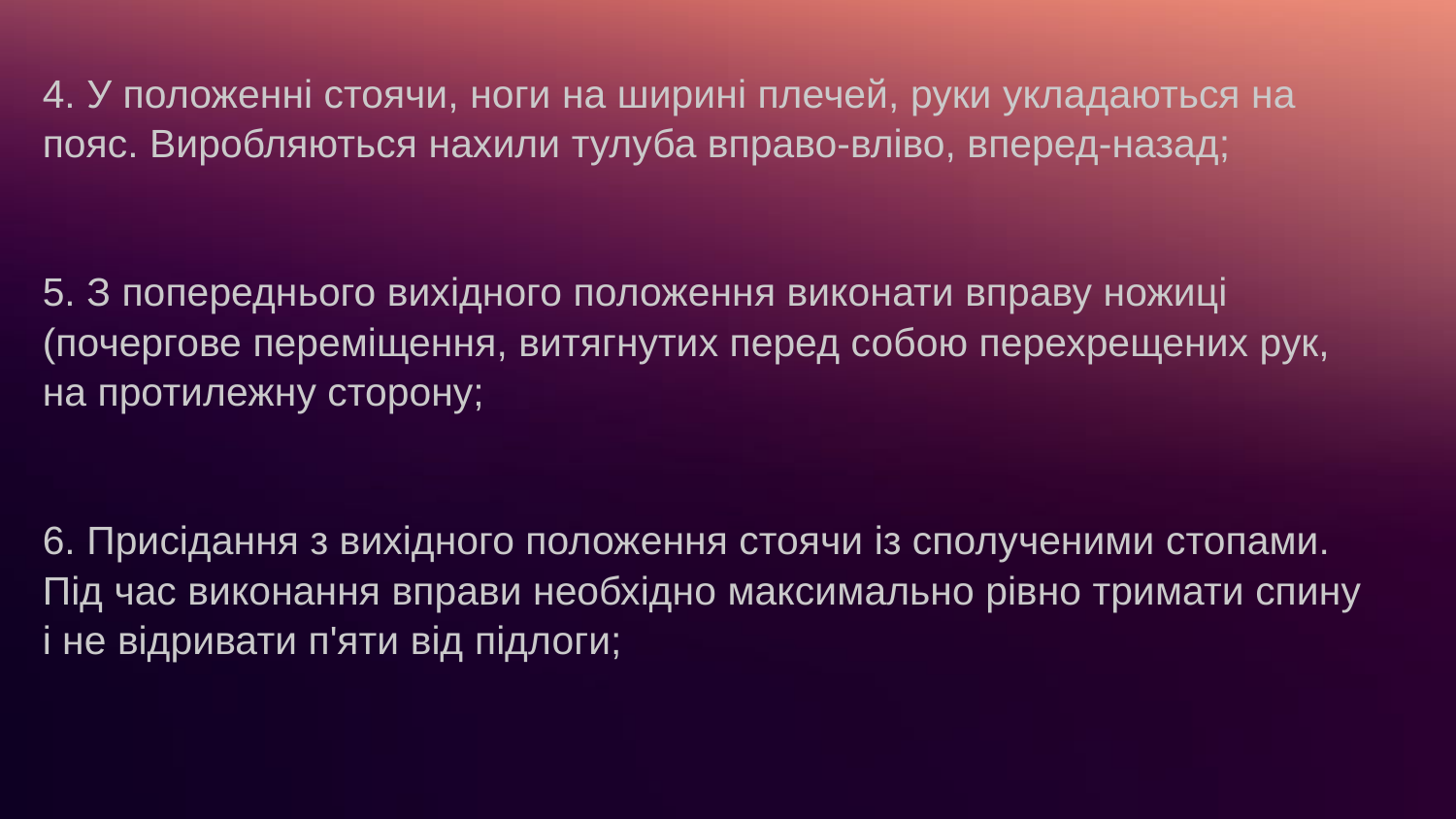

4. У положенні стоячи, ноги на ширині плечей, руки укладаються на пояс. Виробляються нахили тулуба вправо-вліво, вперед-назад;

5. З попереднього вихідного положення виконати вправу ножиці (почергове переміщення, витягнутих перед собою перехрещених рук, на протилежну сторону;

6. Присідання з вихідного положення стоячи із сполученими стопами. Під час виконання вправи необхідно максимально рівно тримати спину і не відривати п'яти від підлоги;